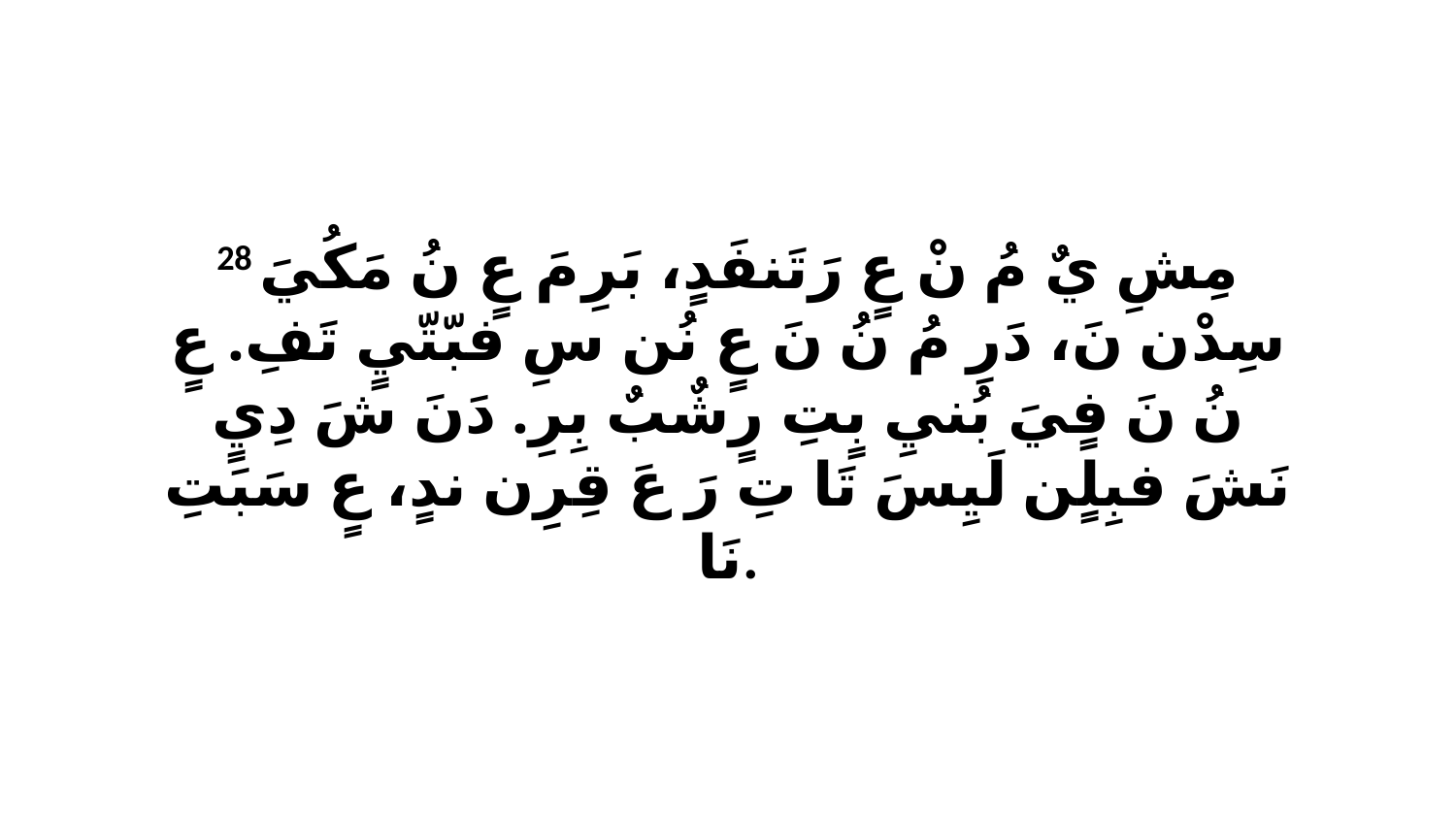

28 مِشِ يٌ مُ نْ عٍ رَتَنفَدٍ، بَرِ مَ عٍ نُ مَكُيَ سِدْن نَ، دَرِ مُ نُ نَ عٍ نُن سِ فبّتّيٍ تَفِ. عٍ نُ نَ فٍيَ بُنيِ بٍتِ رٍشٌبٌ بِرِ. دَنَ شَ دِيٍ نَشَ فبِلٍن لَيِسَ تَا تِ رَ عَ قِرِن ندٍ، عٍ سَبَتِ نَا.